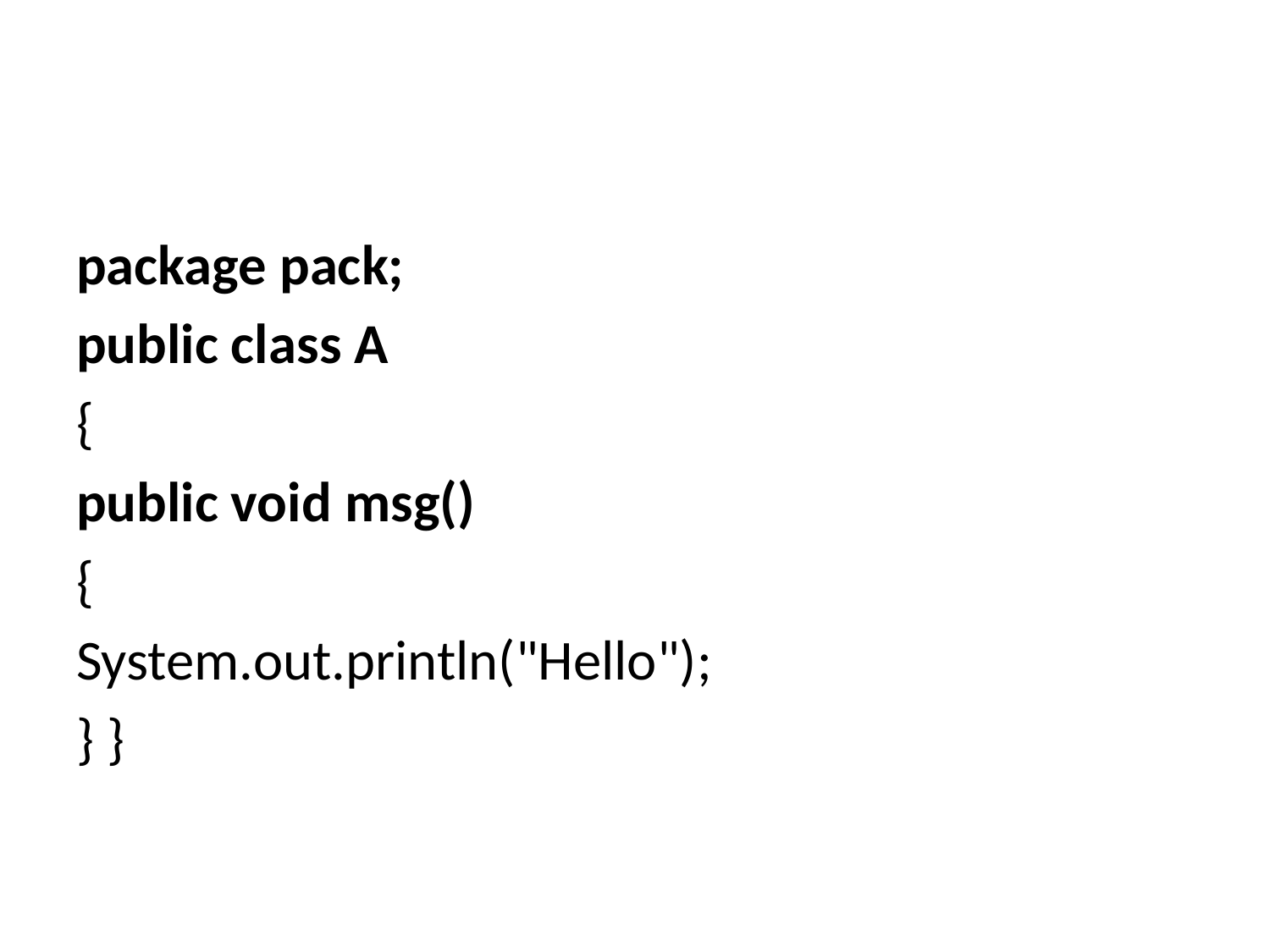

#
package pack;
public class A
{
public void msg()
{
System.out.println("Hello");
} }